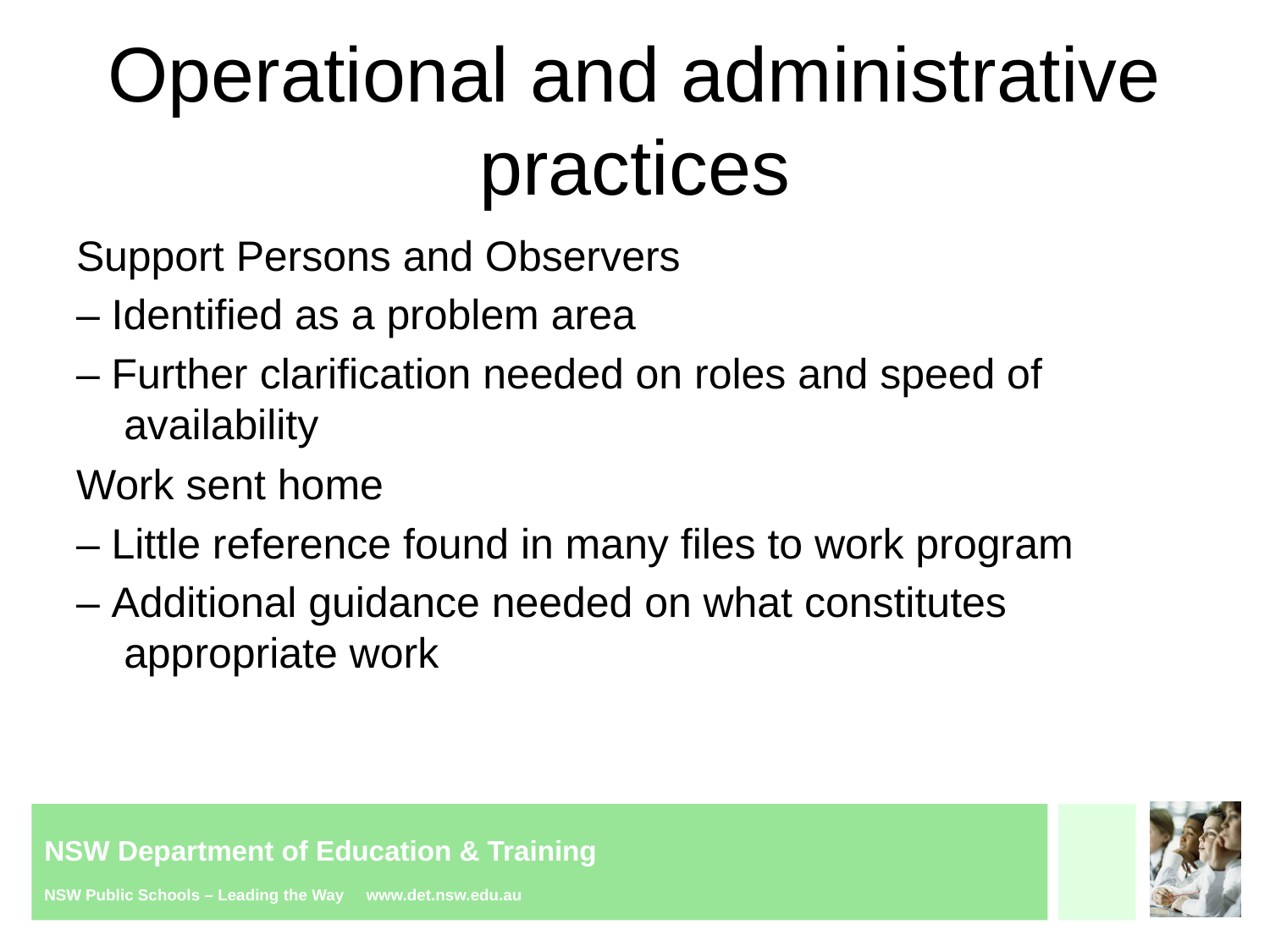

# Operational and administrative practices
Support Persons and Observers
– Identified as a problem area
– Further clarification needed on roles and speed of availability
Work sent home
– Little reference found in many files to work program
– Additional guidance needed on what constitutes appropriate work